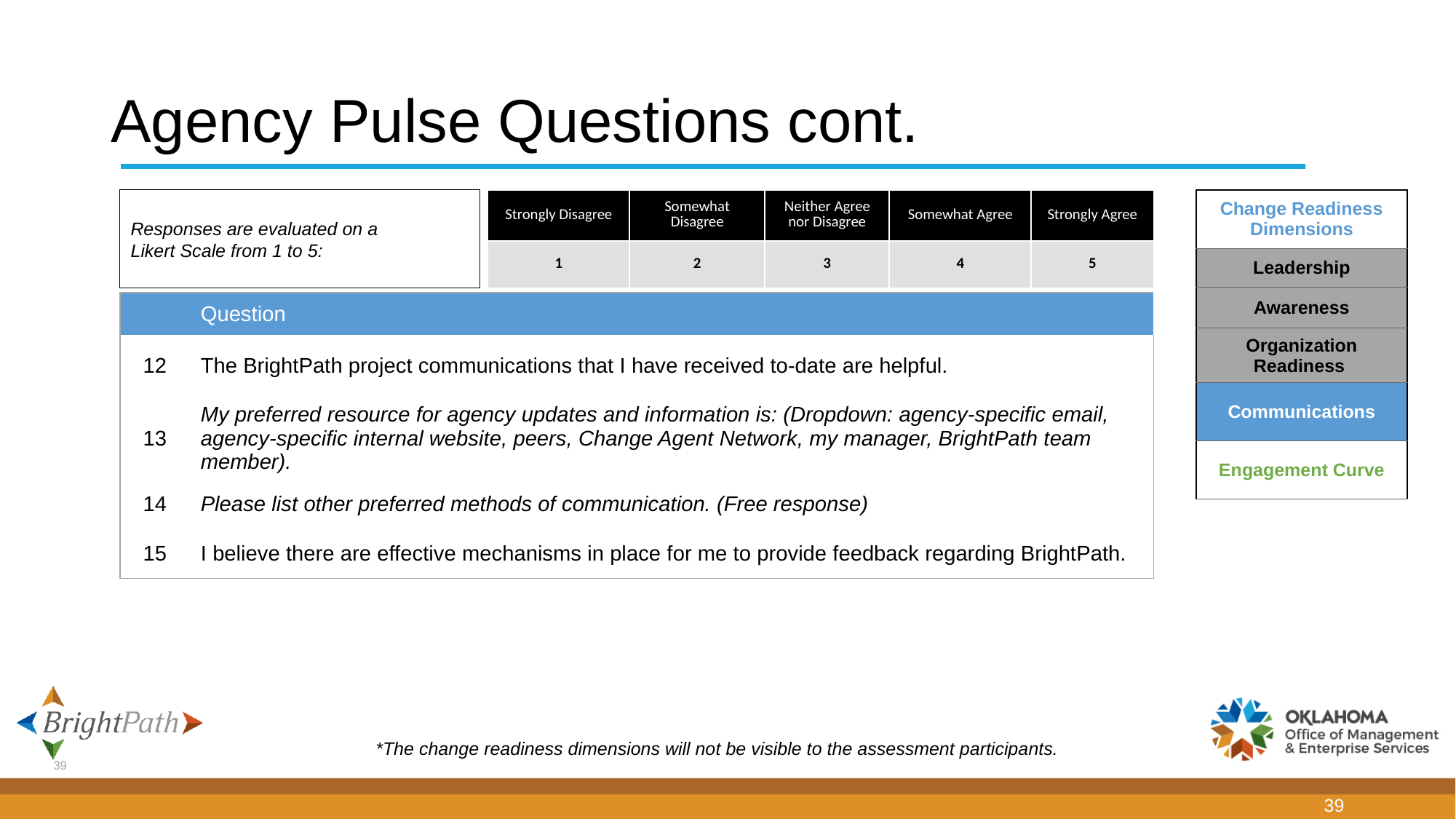

# Agency Pulse Questions cont.
Responses are evaluated on a Likert Scale from 1 to 5:
| Strongly Disagree | Somewhat Disagree | Neither Agree nor Disagree | Somewhat Agree | Strongly Agree |
| --- | --- | --- | --- | --- |
| 1 | 2 | 3 | 4 | 5 |
| Change Readiness Dimensions​ |
| --- |
| Leadership |
| Awareness |
| Organization Readiness |
| Communications​ |
| Engagement Curve |
|  | Question |
| --- | --- |
| 12 | The BrightPath project communications that I have received to-date are helpful. |
| 13 | My preferred resource for agency updates and information is: (Dropdown: agency-specific email, agency-specific internal website, peers, Change Agent Network, my manager, BrightPath team member). |
| 14 | Please list other preferred methods of communication. (Free response) |
| 15 | I believe there are effective mechanisms in place for me to provide feedback regarding BrightPath.​ |
*The change readiness dimensions will not be visible to the assessment participants.
39
39